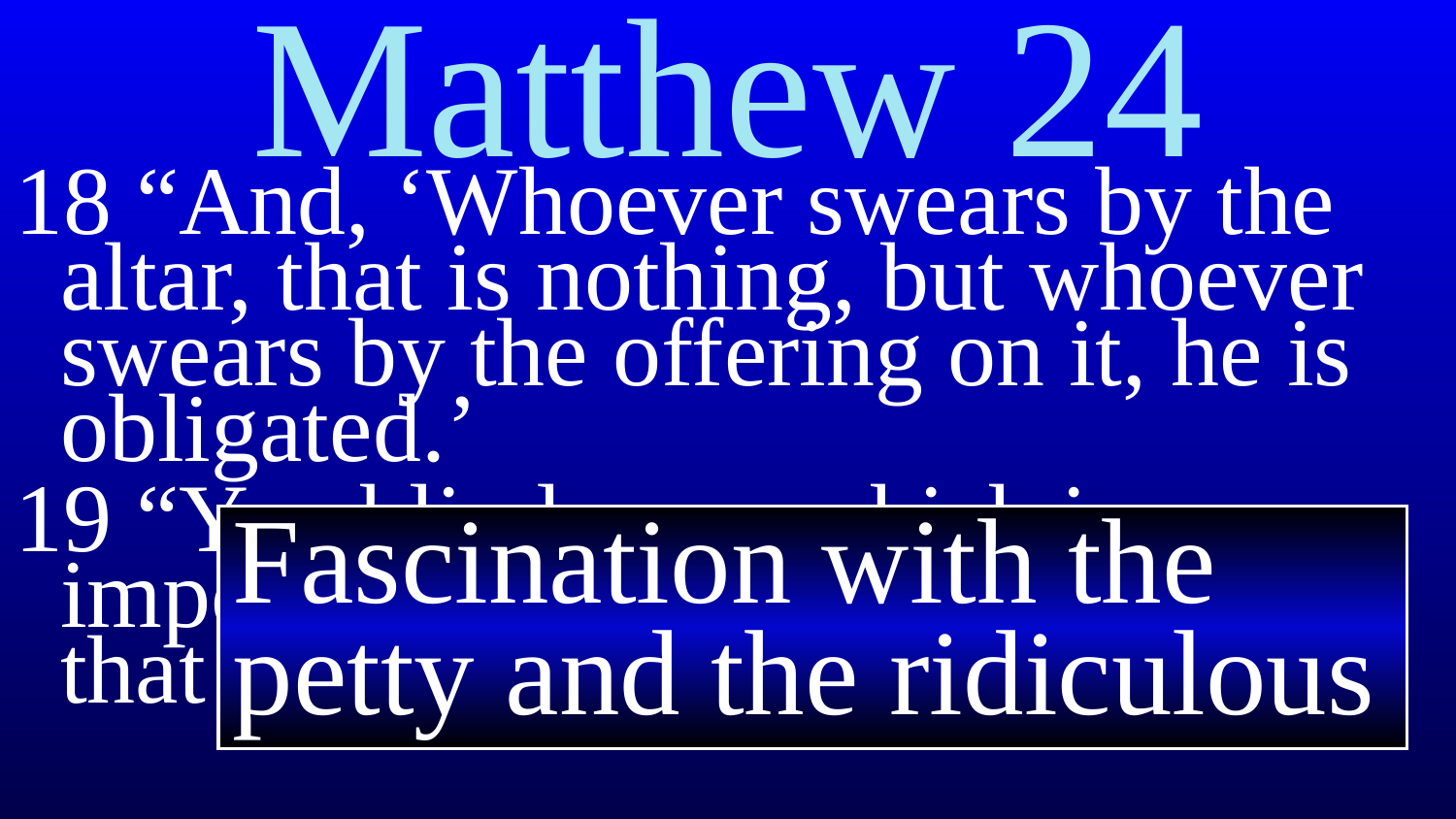

# Matthew 24
18 “And, ‘Whoever swears by the altar, that is nothing, but whoever swears by the offering on it, he is obligated.’
19 “You blind men, which is more important, the offering, or the altar that sanctifies the offering?
Fascination with the petty and the ridiculous